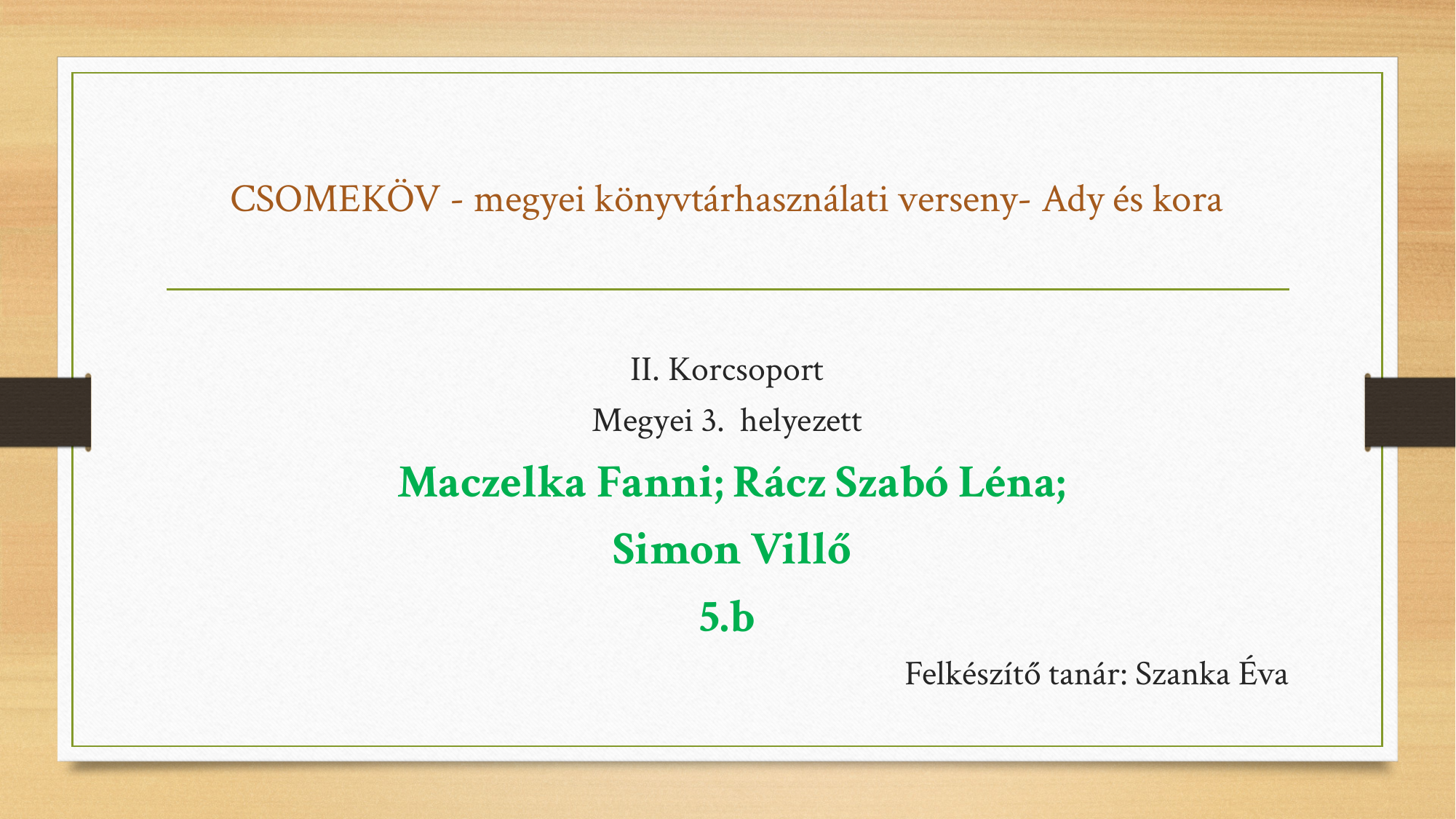

# CSOMEKÖV - megyei könyvtárhasználati verseny- Ady és kora

II. Korcsoport
Megyei 3.  helyezett
 Maczelka Fanni; Rácz Szabó Léna;
 Simon Villő
5.b
Felkészítő tanár: Szanka Éva